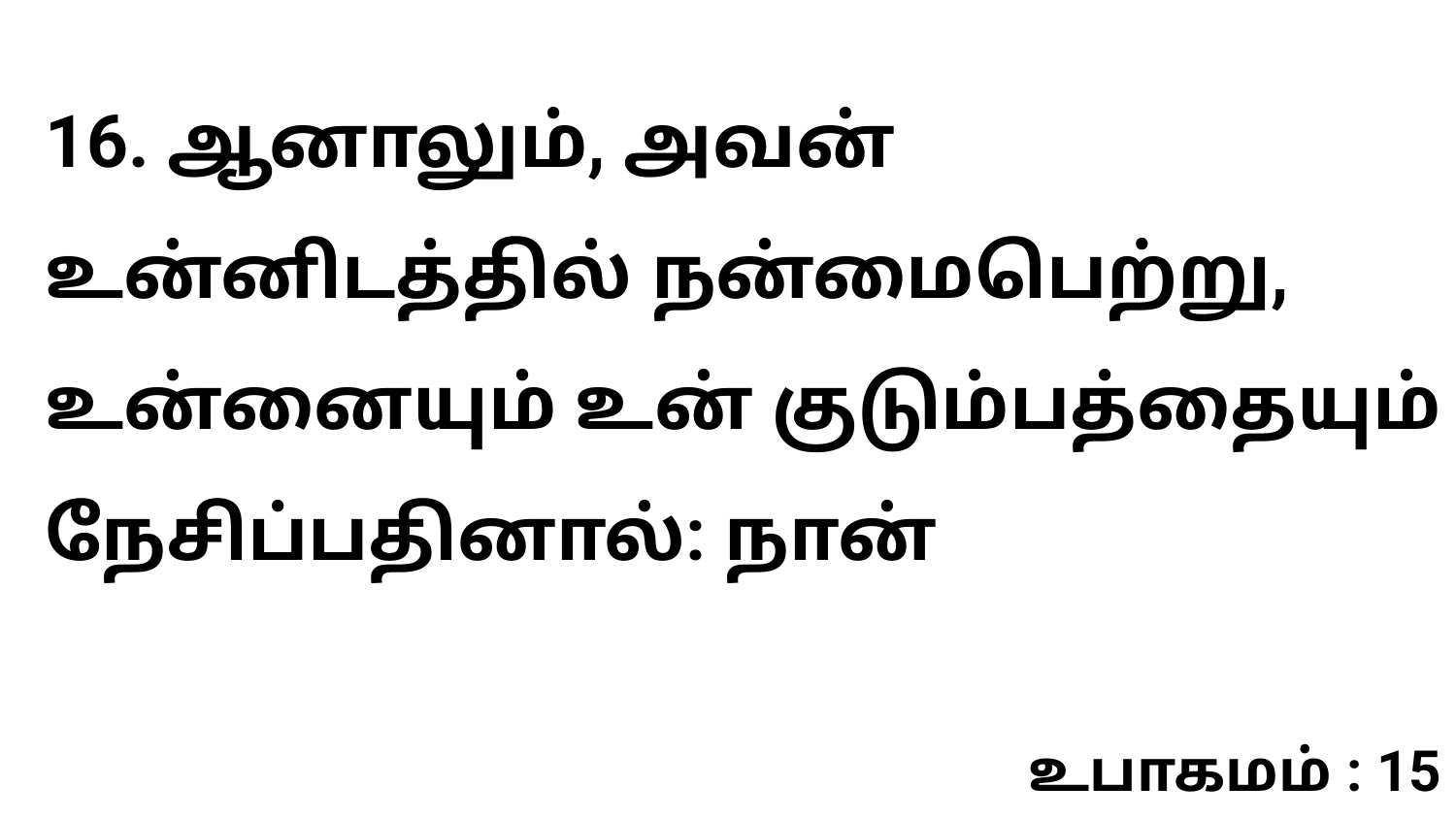

16. ஆனாலும், அவன் உன்னிடத்தில் நன்மைபெற்று, உன்னையும் உன் குடும்பத்தையும் நேசிப்பதினால்: நான்
உபாகமம் : 15